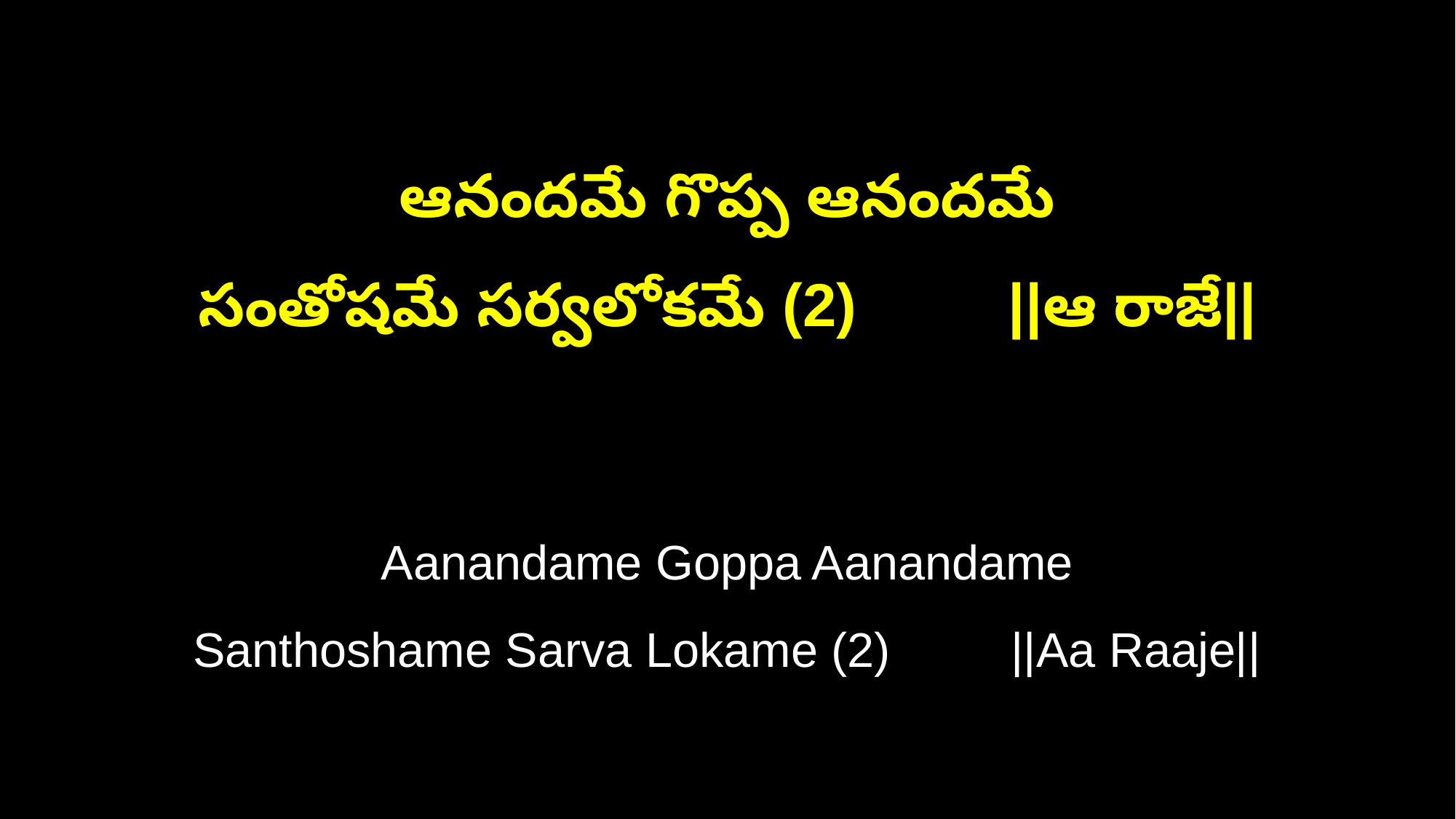

ఆనందమే గొప్ప ఆనందమే
సంతోషమే సర్వలోకమే (2)         ||ఆ రాజే||
Aanandame Goppa Aanandame
Santhoshame Sarva Lokame (2)         ||Aa Raaje||